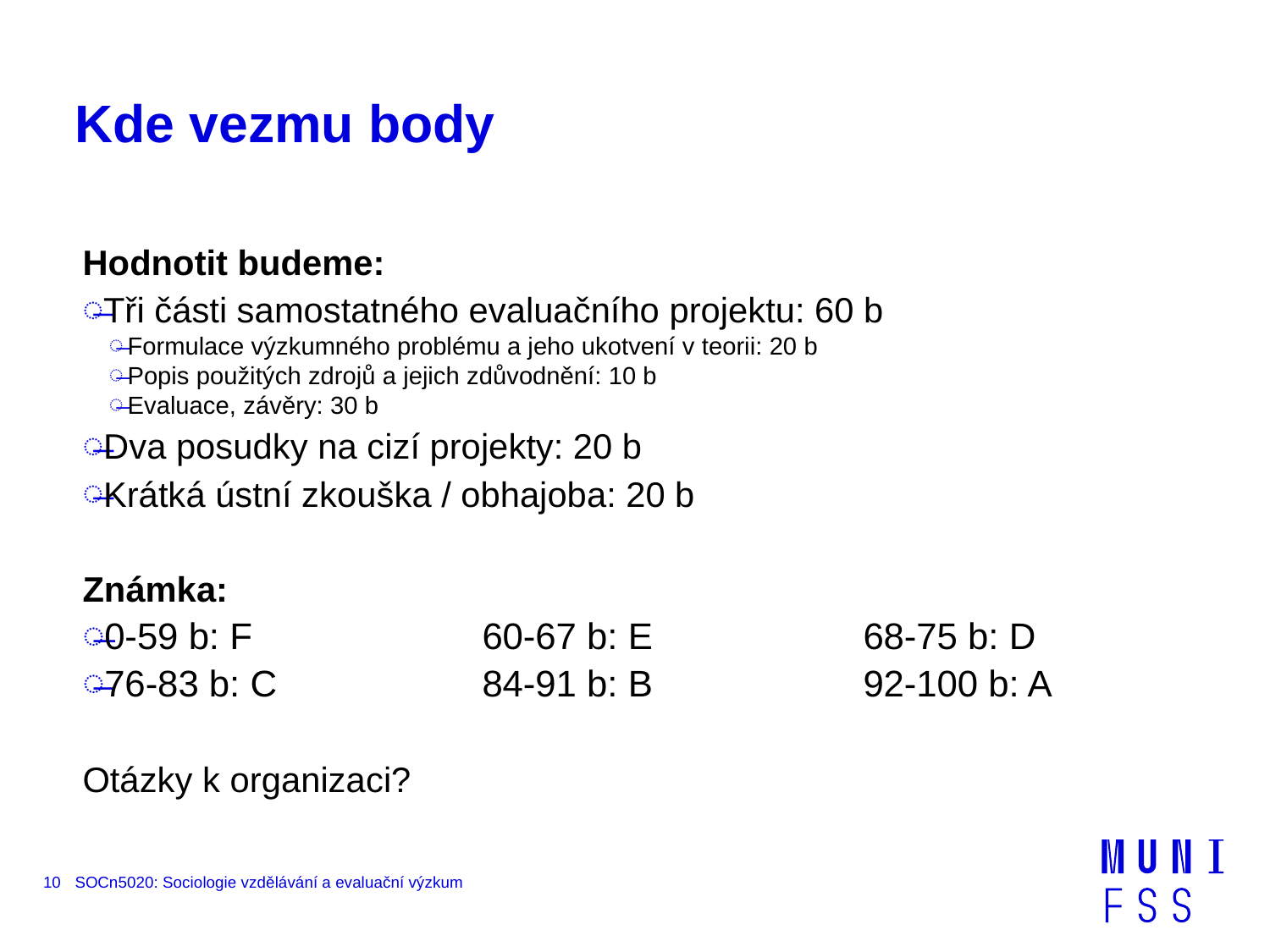

# Kde vezmu body
Hodnotit budeme:
Tři části samostatného evaluačního projektu: 60 b
Formulace výzkumného problému a jeho ukotvení v teorii: 20 b
Popis použitých zdrojů a jejich zdůvodnění: 10 b
Evaluace, závěry: 30 b
Dva posudky na cizí projekty: 20 b
Krátká ústní zkouška / obhajoba: 20 b

Známka:
0-59 b: F		60-67 b: E		68-75 b: D
76-83 b: C		84-91 b: B		92-100 b: A

Otázky k organizaci?

10
SOCn5020: Sociologie vzdělávání a evaluační výzkum